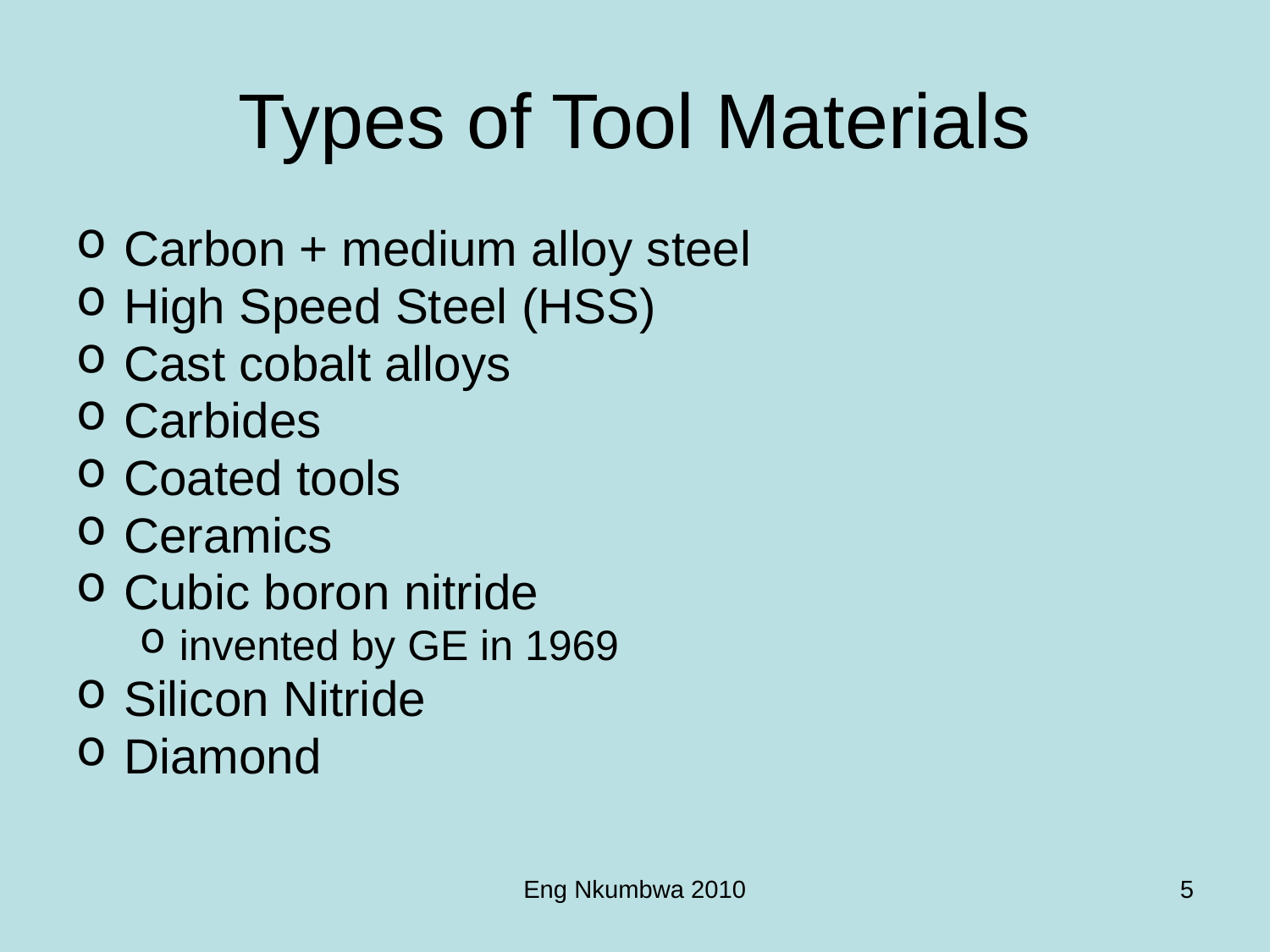

# Types of Tool Materials
Carbon + medium alloy steel
High Speed Steel (HSS)
Cast cobalt alloys
Carbides
Coated tools
Ceramics
Cubic boron nitride
invented by GE in 1969
Silicon Nitride
Diamond
Eng Nkumbwa 2010
5